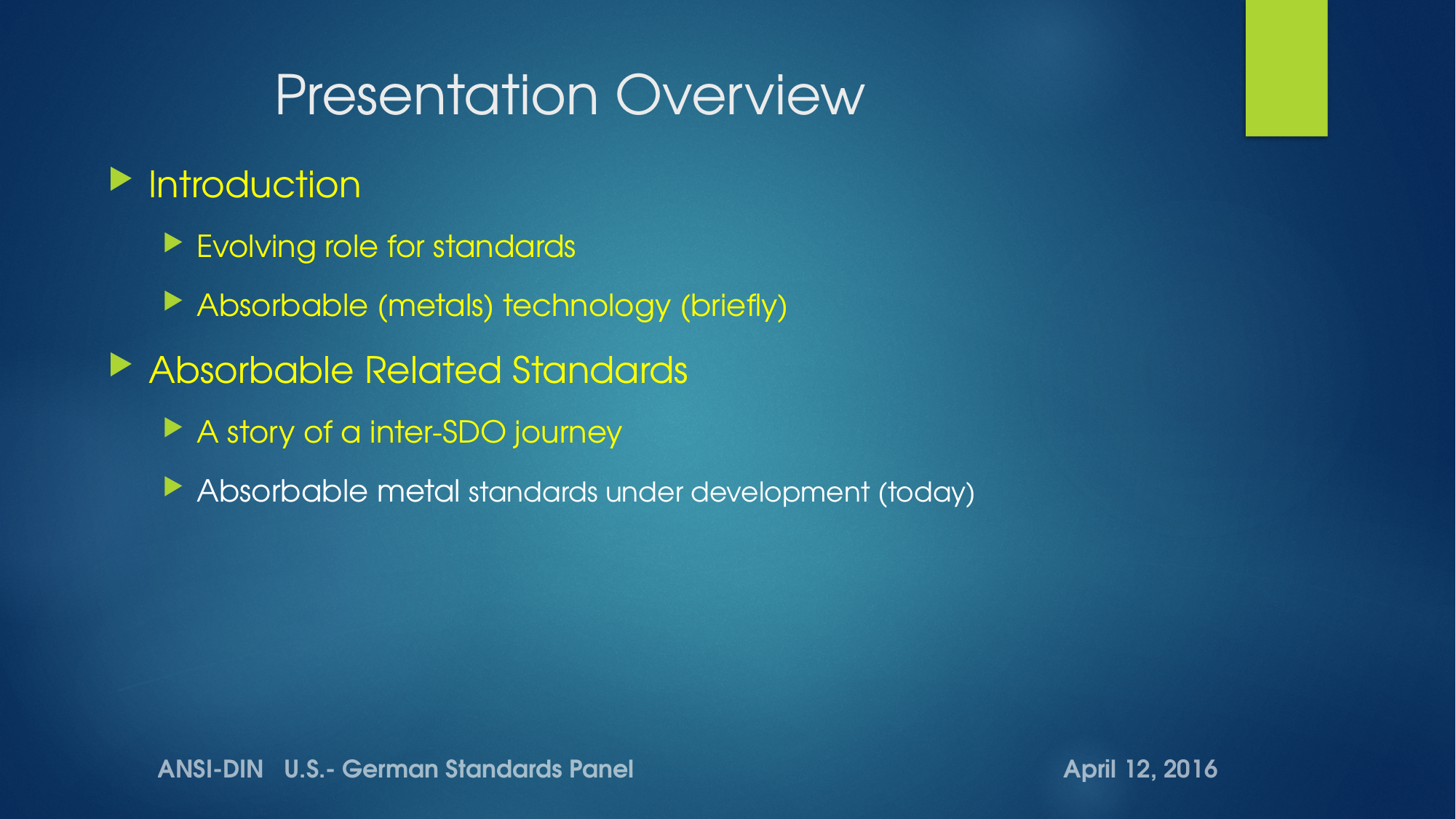

# Presentation Overview
Introduction
Evolving role for standards
Absorbable (metals) technology (briefly)
Absorbable Related Standards
A story of a inter-SDO journey
Absorbable metal standards under development (today)
ANSI-DIN   U.S.- German Standards Panel                                                                April 12, 2016